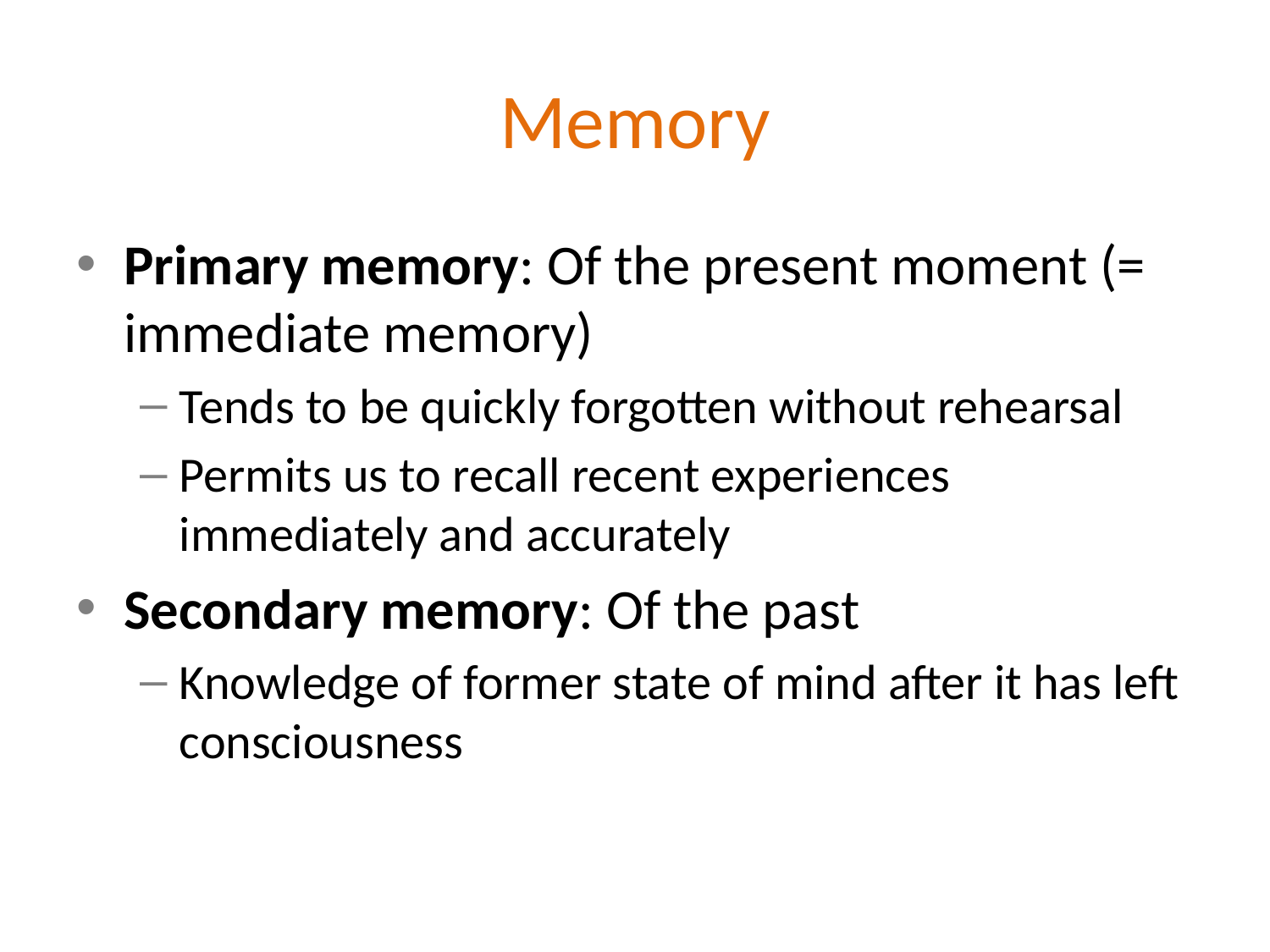

# Memory
Primary memory: Of the present moment (= immediate memory)
Tends to be quickly forgotten without rehearsal
Permits us to recall recent experiences immediately and accurately
Secondary memory: Of the past
Knowledge of former state of mind after it has left consciousness